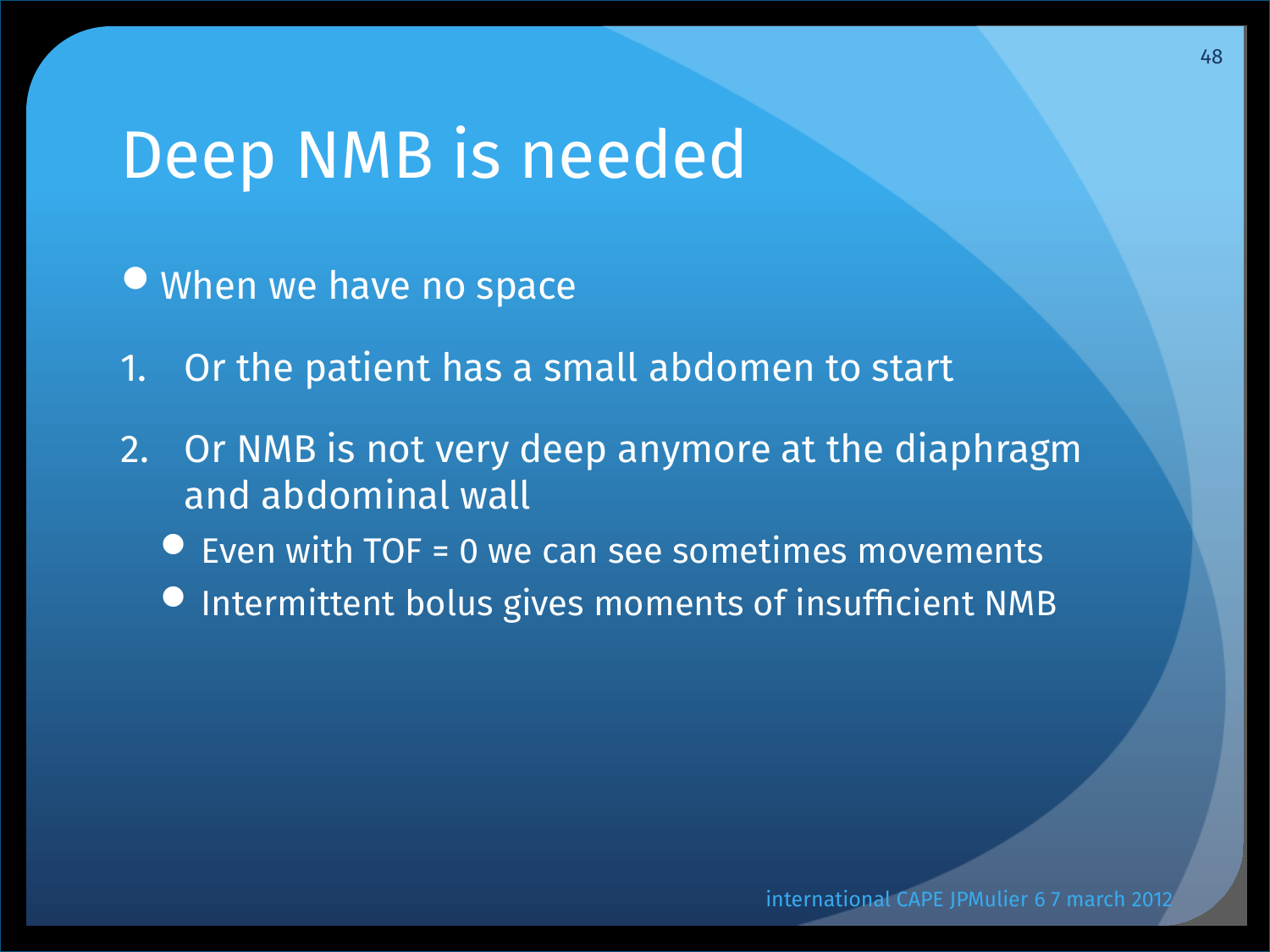

48
# Deep NMB is needed
When we have no space
Or the patient has a small abdomen to start
Or NMB is not very deep anymore at the diaphragm and abdominal wall
Even with TOF = 0 we can see sometimes movements
Intermittent bolus gives moments of insufficient NMB
international CAPE JPMulier 6 7 march 2012